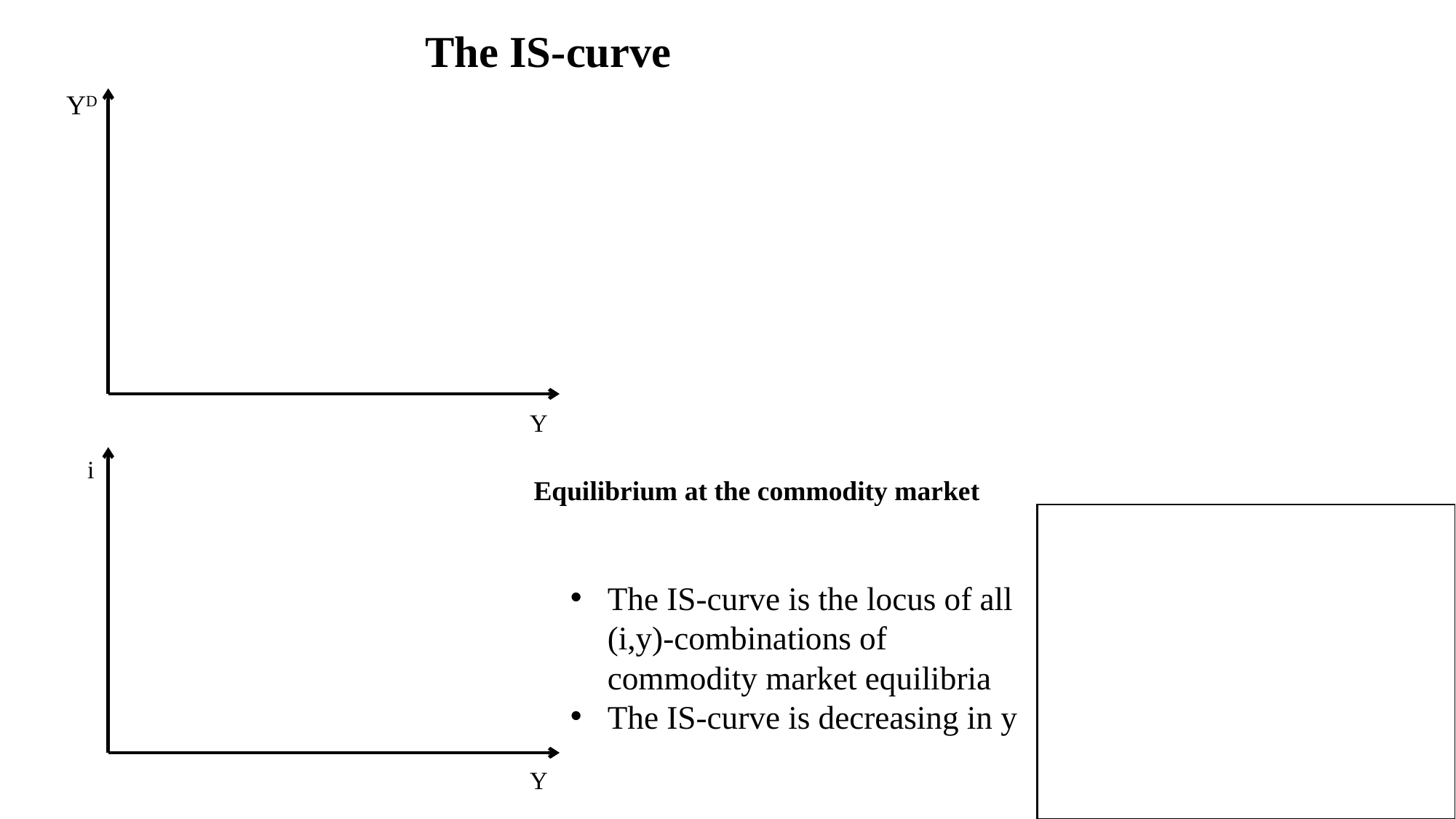

The IS-curve
YD
Y
i
Equilibrium at the commodity market

The IS-curve is the locus of all (i,y)-combinations of commodity market equilibria
The IS-curve is decreasing in y
Y